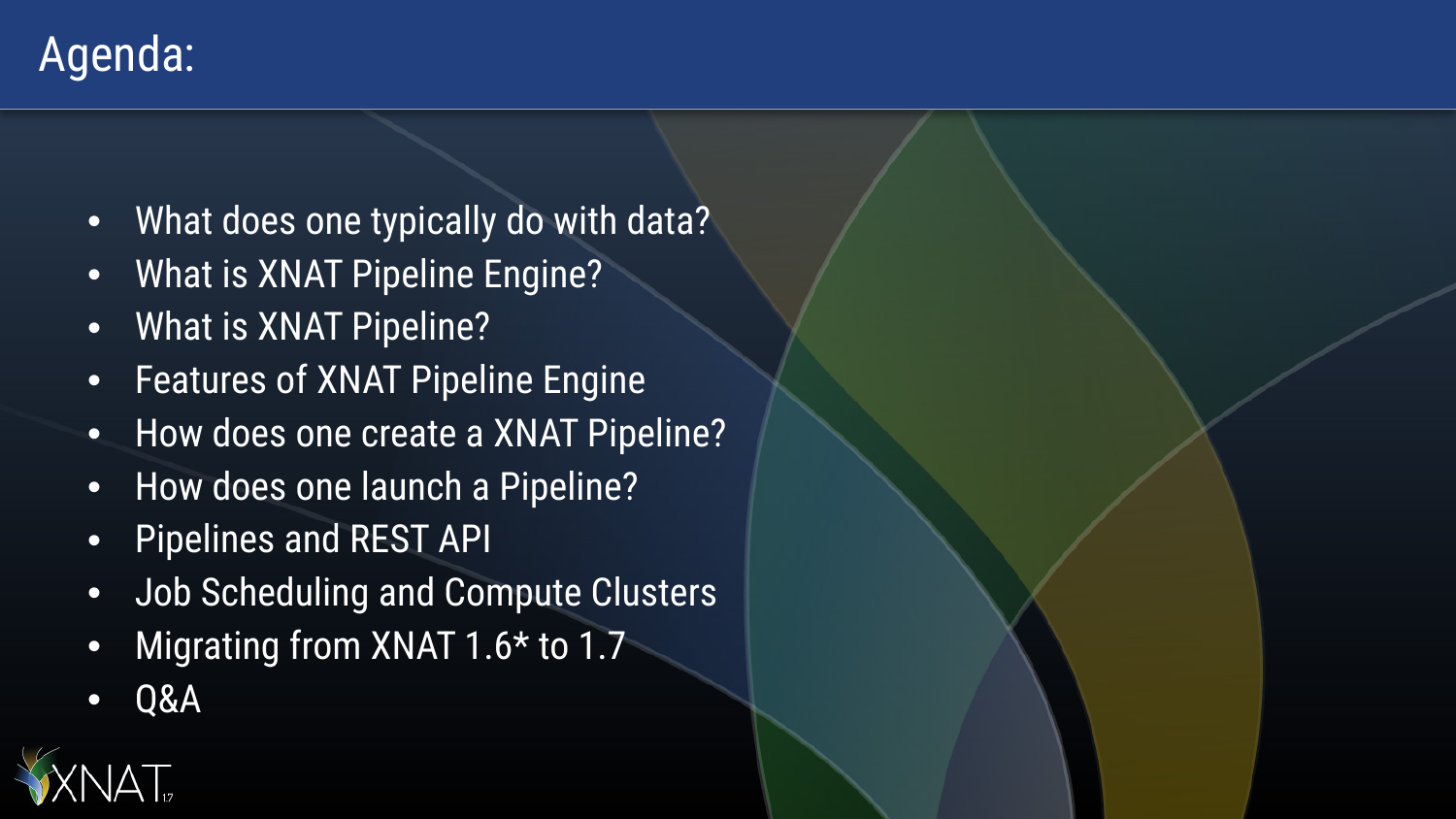

# Agenda:
What does one typically do with data?
What is XNAT Pipeline Engine?
What is XNAT Pipeline?
Features of XNAT Pipeline Engine
How does one create a XNAT Pipeline?
How does one launch a Pipeline?
Pipelines and REST API
Job Scheduling and Compute Clusters
Migrating from XNAT 1.6* to 1.7
Q&A